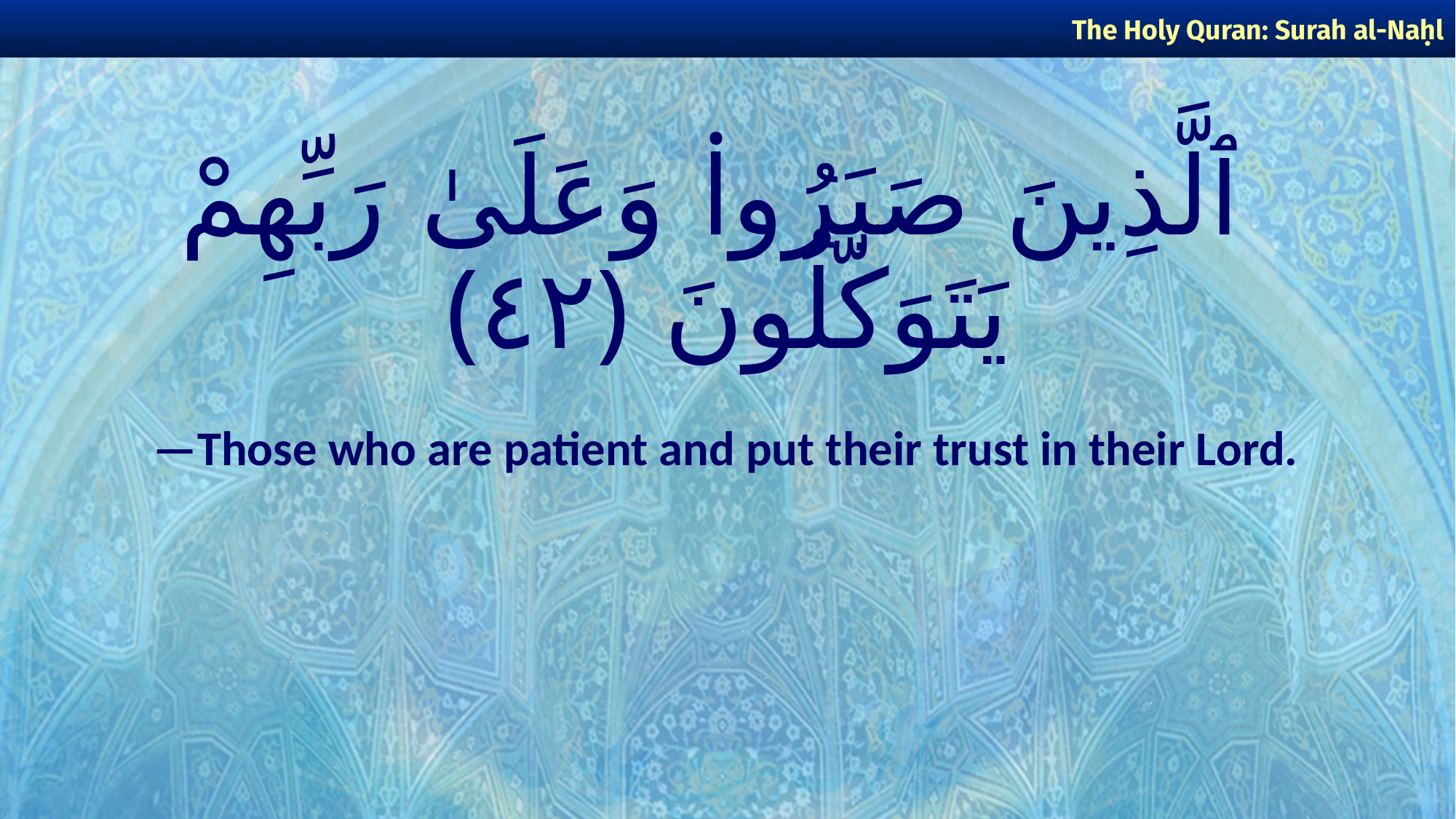

The Holy Quran: Surah al-Naḥl
# ٱلَّذِينَ صَبَرُوا۟ وَعَلَىٰ رَبِّهِمْ يَتَوَكَّلُونَ ﴿٤٢﴾
—Those who are patient and put their trust in their Lord.